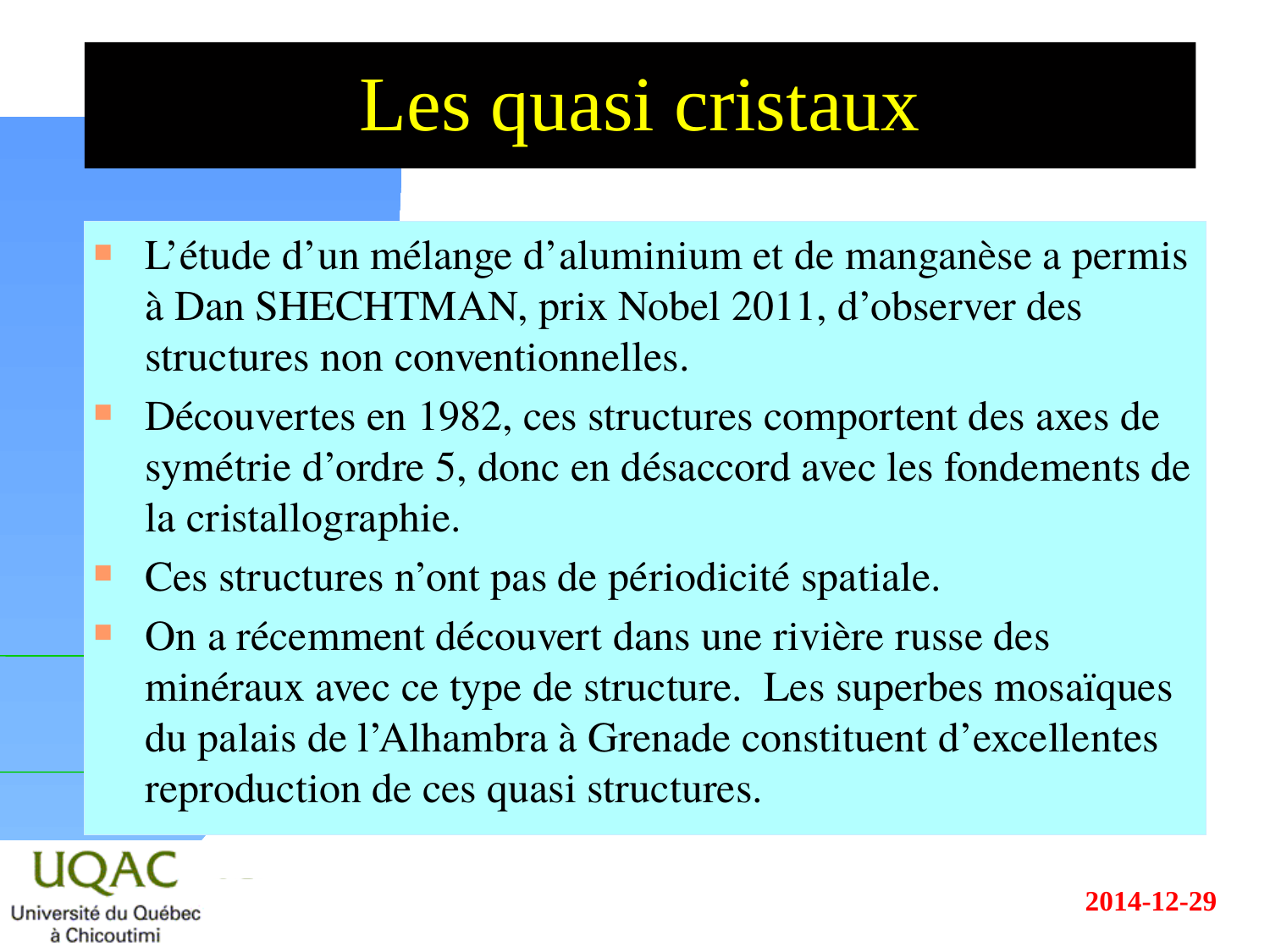

Les quasi cristaux
L’étude d’un mélange d’aluminium et de manganèse a permis à Dan SHECHTMAN, prix Nobel 2011, d’observer des structures non conventionnelles.
Découvertes en 1982, ces structures comportent des axes de symétrie d’ordre 5, donc en désaccord avec les fondements de la cristallographie.
Ces structures n’ont pas de périodicité spatiale.
On a récemment découvert dans une rivière russe des minéraux avec ce type de structure.  Les superbes mosaïques du palais de l’Alhambra à Grenade constituent d’excellentes reproduction de ces quasi structures.